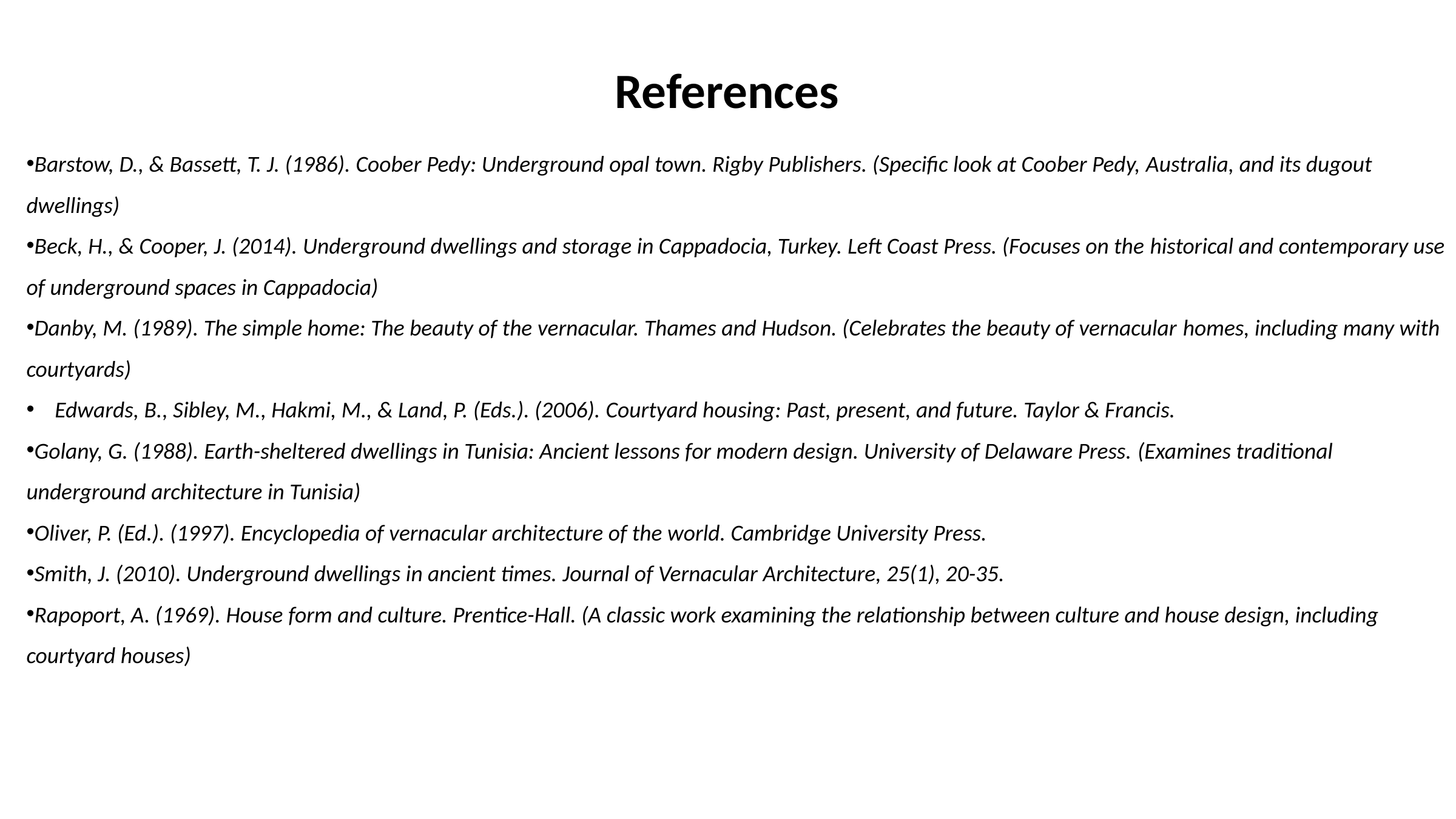

References
References
Barstow, D., & Bassett, T. J. (1986). Coober Pedy: Underground opal town. Rigby Publishers. (Specific look at Coober Pedy, Australia, and its dugout dwellings)
Beck, H., & Cooper, J. (2014). Underground dwellings and storage in Cappadocia, Turkey. Left Coast Press. (Focuses on the historical and contemporary use of underground spaces in Cappadocia)
Danby, M. (1989). The simple home: The beauty of the vernacular. Thames and Hudson. (Celebrates the beauty of vernacular homes, including many with courtyards)
Edwards, B., Sibley, M., Hakmi, M., & Land, P. (Eds.). (2006). Courtyard housing: Past, present, and future. Taylor & Francis.
Golany, G. (1988). Earth-sheltered dwellings in Tunisia: Ancient lessons for modern design. University of Delaware Press. (Examines traditional underground architecture in Tunisia)
Oliver, P. (Ed.). (1997). Encyclopedia of vernacular architecture of the world. Cambridge University Press.
Smith, J. (2010). Underground dwellings in ancient times. Journal of Vernacular Architecture, 25(1), 20-35.
Rapoport, A. (1969). House form and culture. Prentice-Hall. (A classic work examining the relationship between culture and house design, including courtyard houses)